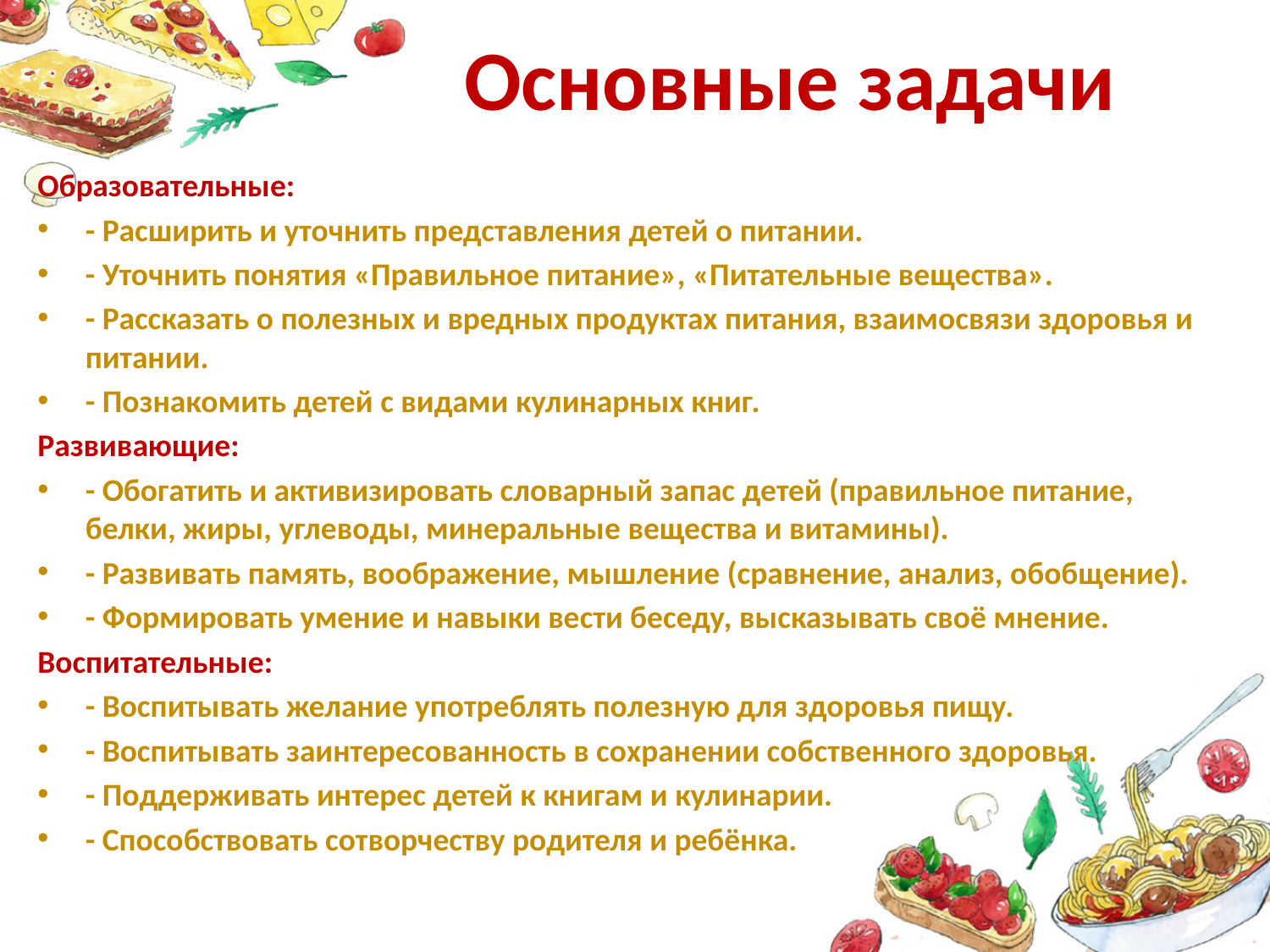

# Основные задачи
Образовательные:
- Расширить и уточнить представления детей о питании.
- Уточнить понятия «Правильное питание», «Питательные вещества».
- Рассказать о полезных и вредных продуктах питания, взаимосвязи здоровья и питании.
- Познакомить детей с видами кулинарных книг.
Развивающие:
- Обогатить и активизировать словарный запас детей (правильное питание, белки, жиры, углеводы, минеральные вещества и витамины).
- Развивать память, воображение, мышление (сравнение, анализ, обобщение).
- Формировать умение и навыки вести беседу, высказывать своё мнение.
Воспитательные:
- Воспитывать желание употреблять полезную для здоровья пищу.
- Воспитывать заинтересованность в сохранении собственного здоровья.
- Поддерживать интерес детей к книгам и кулинарии.
- Способствовать сотворчеству родителя и ребёнка.